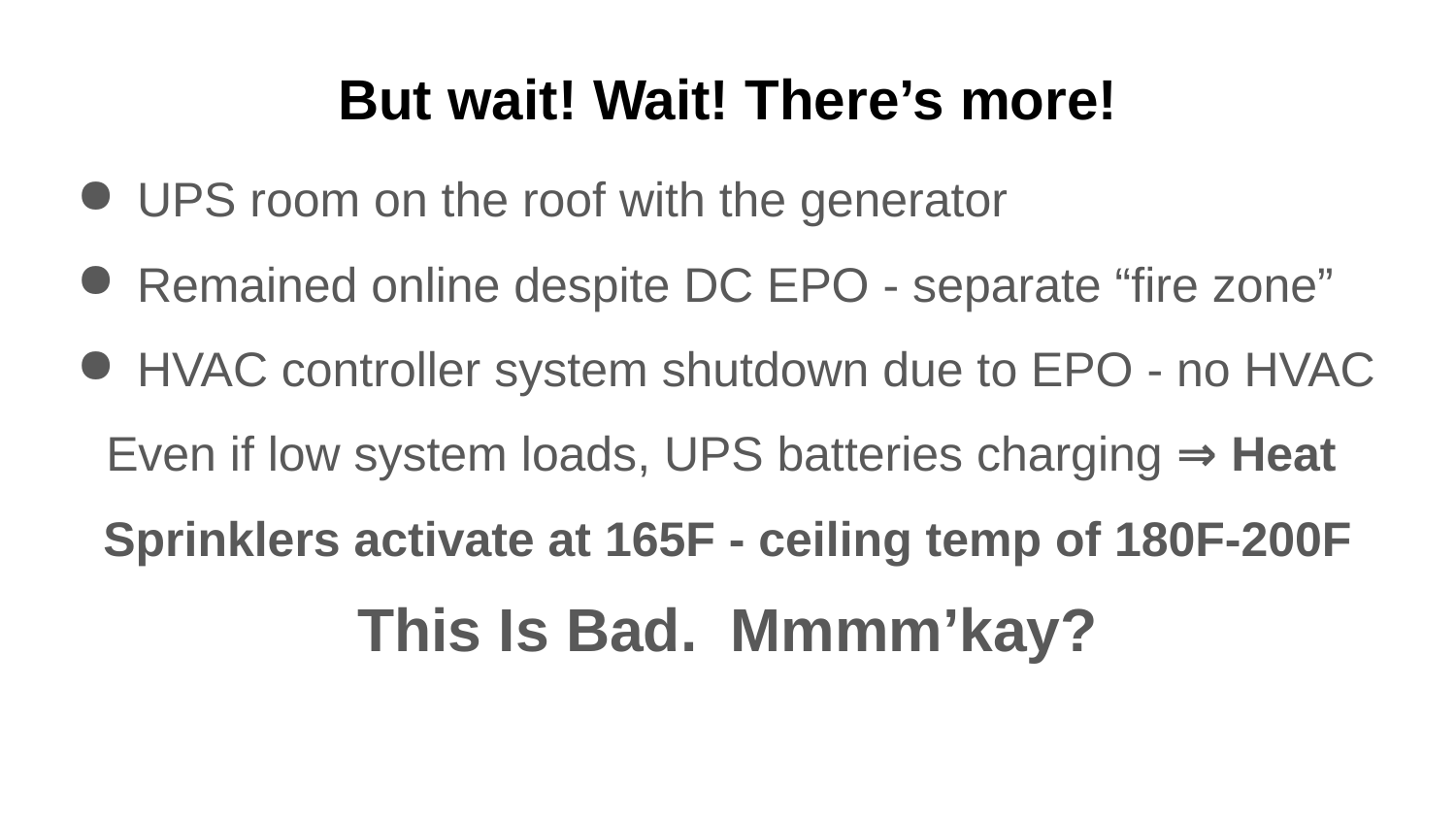

# But wait! Wait! There’s more!
UPS room on the roof with the generator
Remained online despite DC EPO - separate “fire zone”
HVAC controller system shutdown due to EPO - no HVAC
Even if low system loads, UPS batteries charging ⇒ Heat
Sprinklers activate at 165F - ceiling temp of 180F-200F
This Is Bad.  Mmmm’kay?